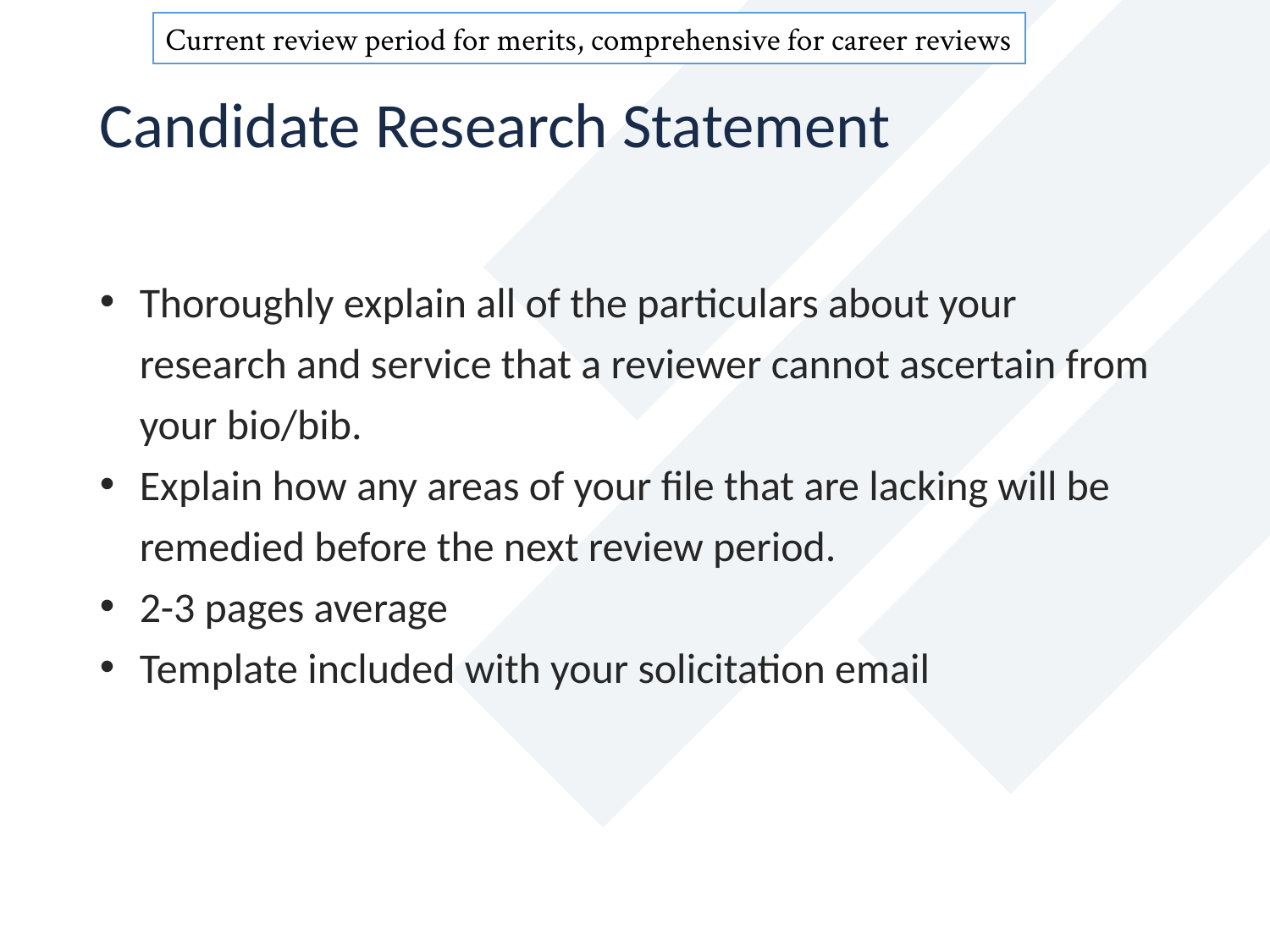

Current review period for merits, comprehensive for career reviews
Candidate Research Statement
Thoroughly explain all of the particulars about your research and service that a reviewer cannot ascertain from your bio/bib.
Explain how any areas of your file that are lacking will be remedied before the next review period.
2-3 pages average
Template included with your solicitation email